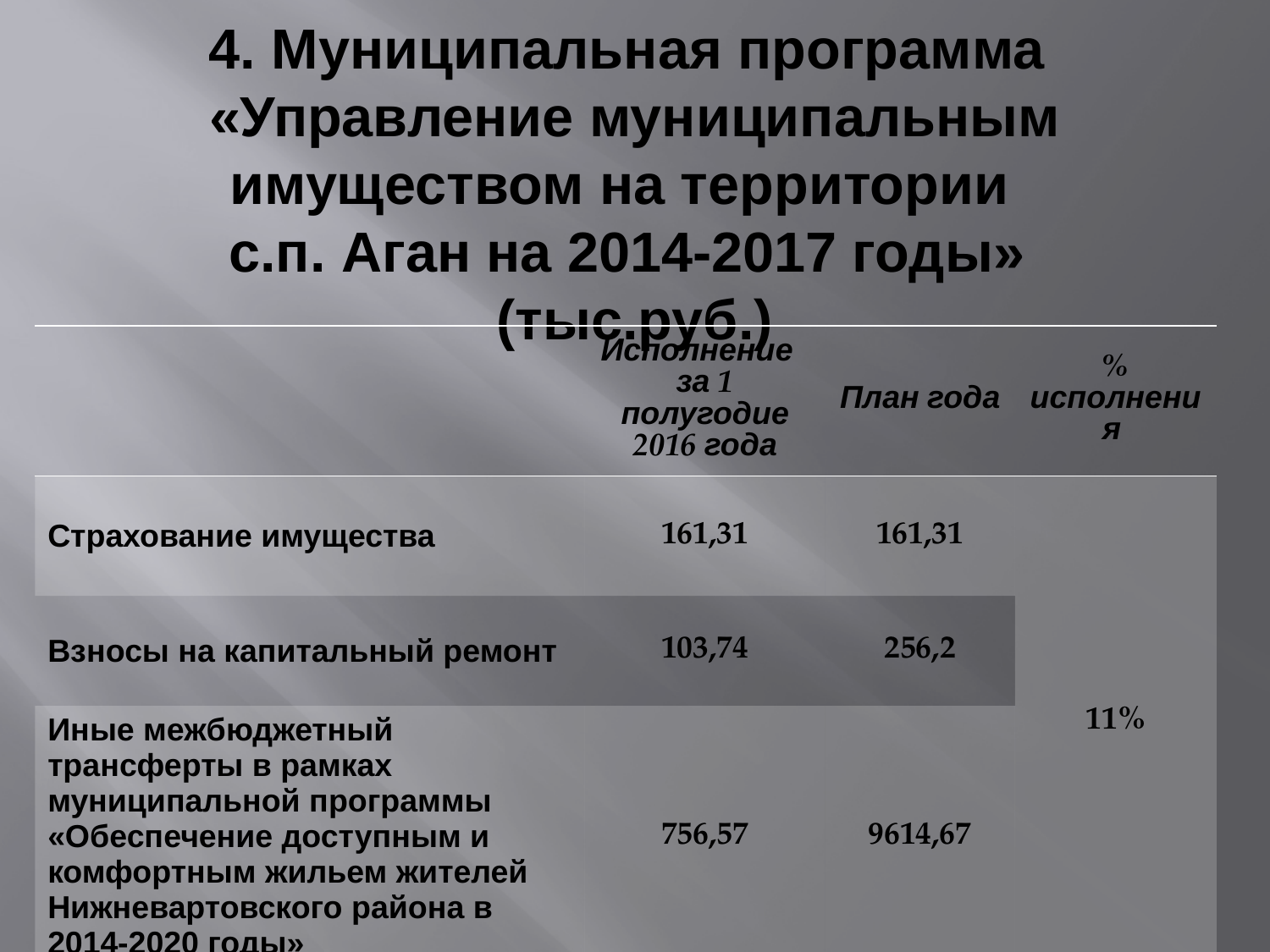

# 4. Муниципальная программа  «Управление муниципальным имуществом на территории с.п. Аган на 2014-2017 годы» (тыс.руб.)
|  | Исполнение за 1 полугодие 2016 года | План года | % исполнения |
| --- | --- | --- | --- |
| Страхование имущества | 161,31 | 161,31 | 11% |
| Взносы на капитальный ремонт | 103,74 | 256,2 |  |
| Иные межбюджетный трансферты в рамках муниципальной программы «Обеспечение доступным и комфортным жильем жителей Нижневартовского района в 2014-2020 годы» | 756,57 | 9614,67 |  |